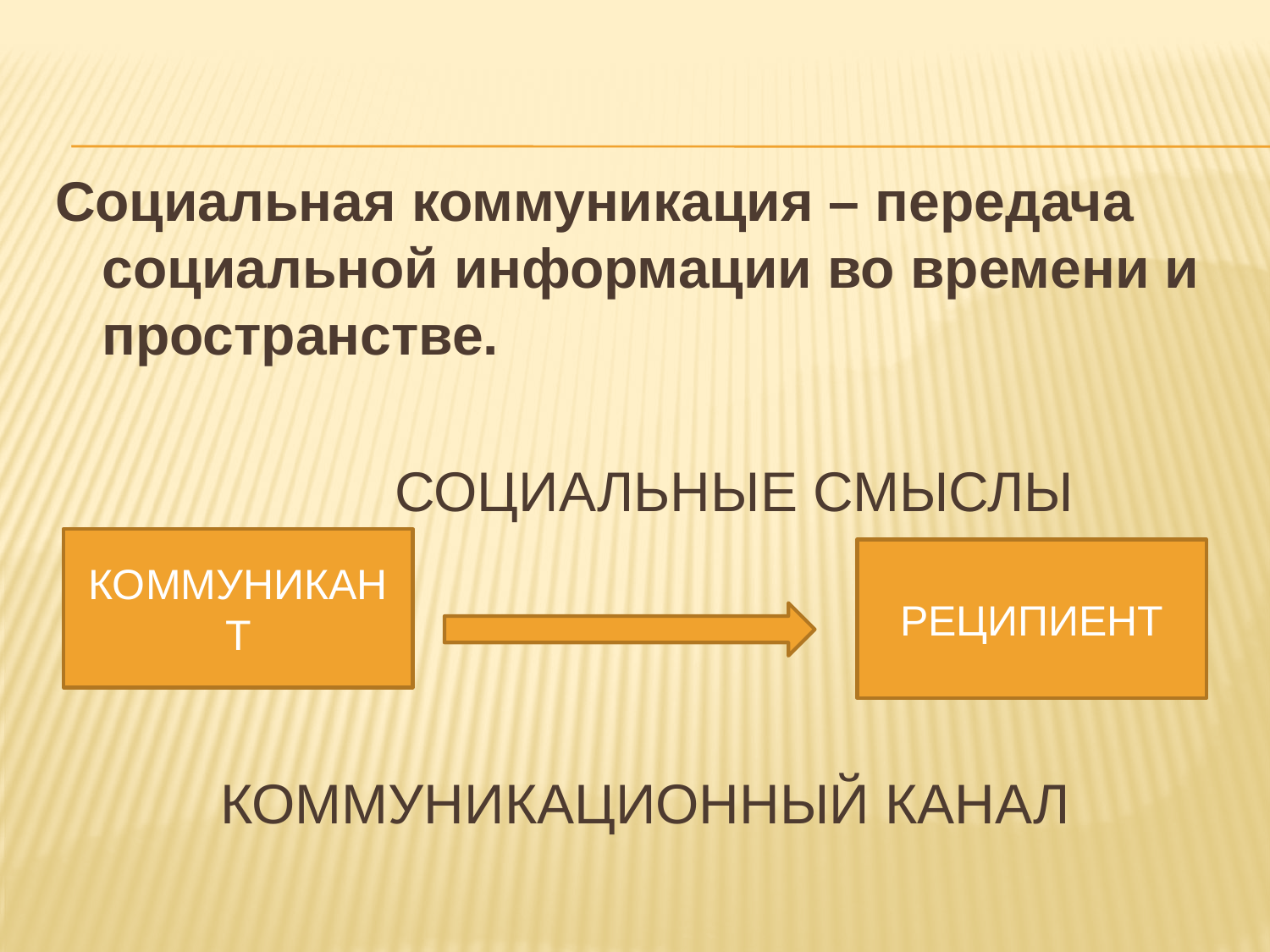

Социальная коммуникация – передача социальной информации во времени и пространстве.

                      СОЦИАЛЬНЫЕ СМЫСЛЫ

КОММУНИКАЦИОННЫЙ КАНАЛ

КОММУНИКАНТ
РЕЦИПИЕНТ